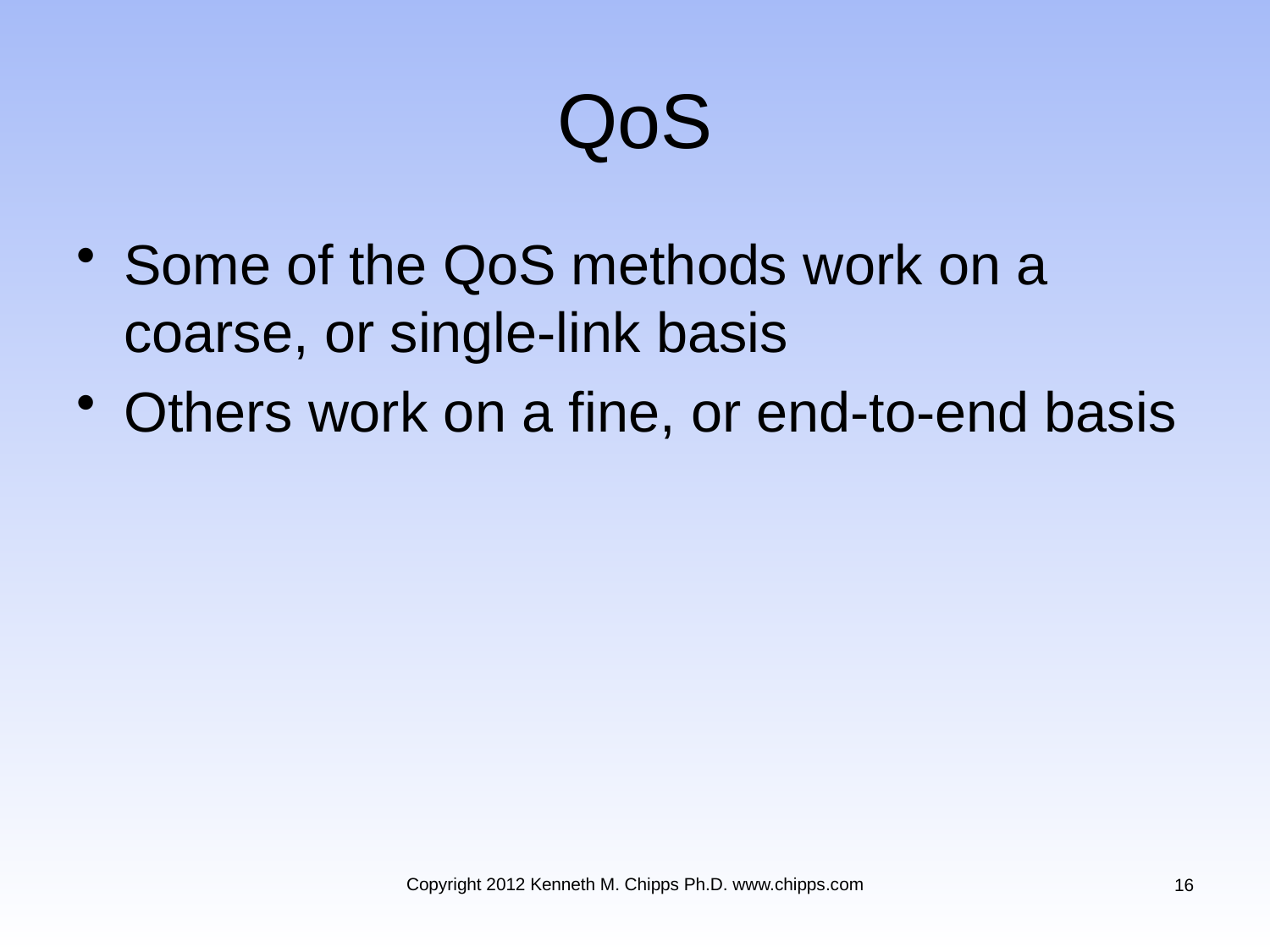

# QoS
Some of the QoS methods work on a coarse, or single-link basis
Others work on a fine, or end-to-end basis
Copyright 2012 Kenneth M. Chipps Ph.D. www.chipps.com
16